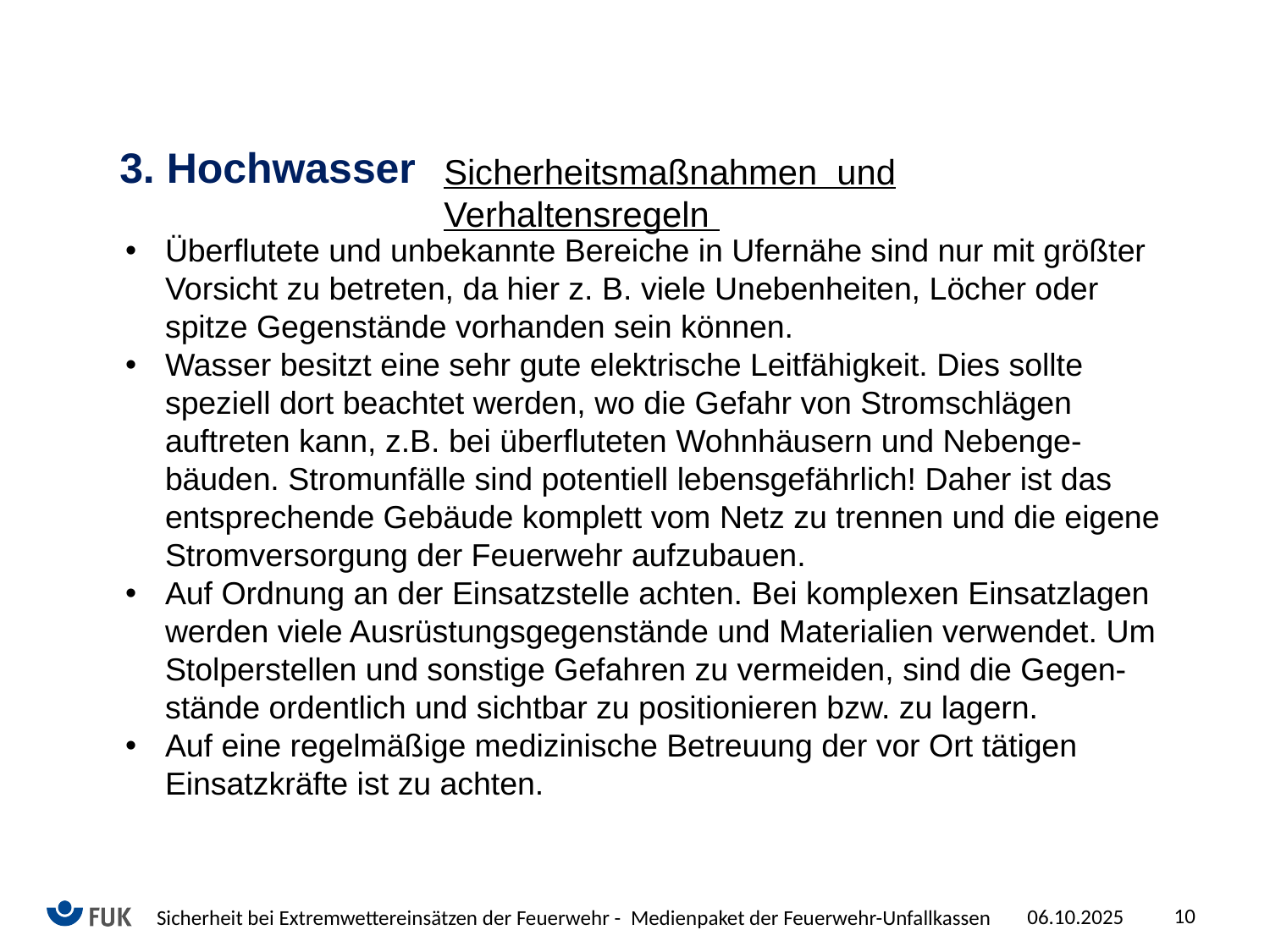

3. Hochwasser
Sicherheitsmaßnahmen  und Verhaltensregeln
Überflutete und unbekannte Bereiche in Ufernähe sind nur mit größter Vorsicht zu betreten, da hier z. B. viele Unebenheiten, Löcher oder spitze Gegenstände vorhanden sein können.
Wasser besitzt eine sehr gute elektrische Leitfähigkeit. Dies sollte speziell dort beachtet werden, wo die Gefahr von Stromschlägen auftreten kann, z.B. bei überfluteten Wohnhäusern und Nebenge-bäuden. Stromunfälle sind potentiell lebensgefährlich! Daher ist das entsprechende Gebäude komplett vom Netz zu trennen und die eigene Stromversorgung der Feuerwehr aufzubauen.
Auf Ordnung an der Einsatzstelle achten. Bei komplexen Einsatzlagen werden viele Ausrüstungsgegenstände und Materialien verwendet. Um Stolperstellen und sonstige Gefahren zu vermeiden, sind die Gegen-stände ordentlich und sichtbar zu positionieren bzw. zu lagern.
Auf eine regelmäßige medizinische Betreuung der vor Ort tätigen Einsatzkräfte ist zu achten.
10
06.10.2025